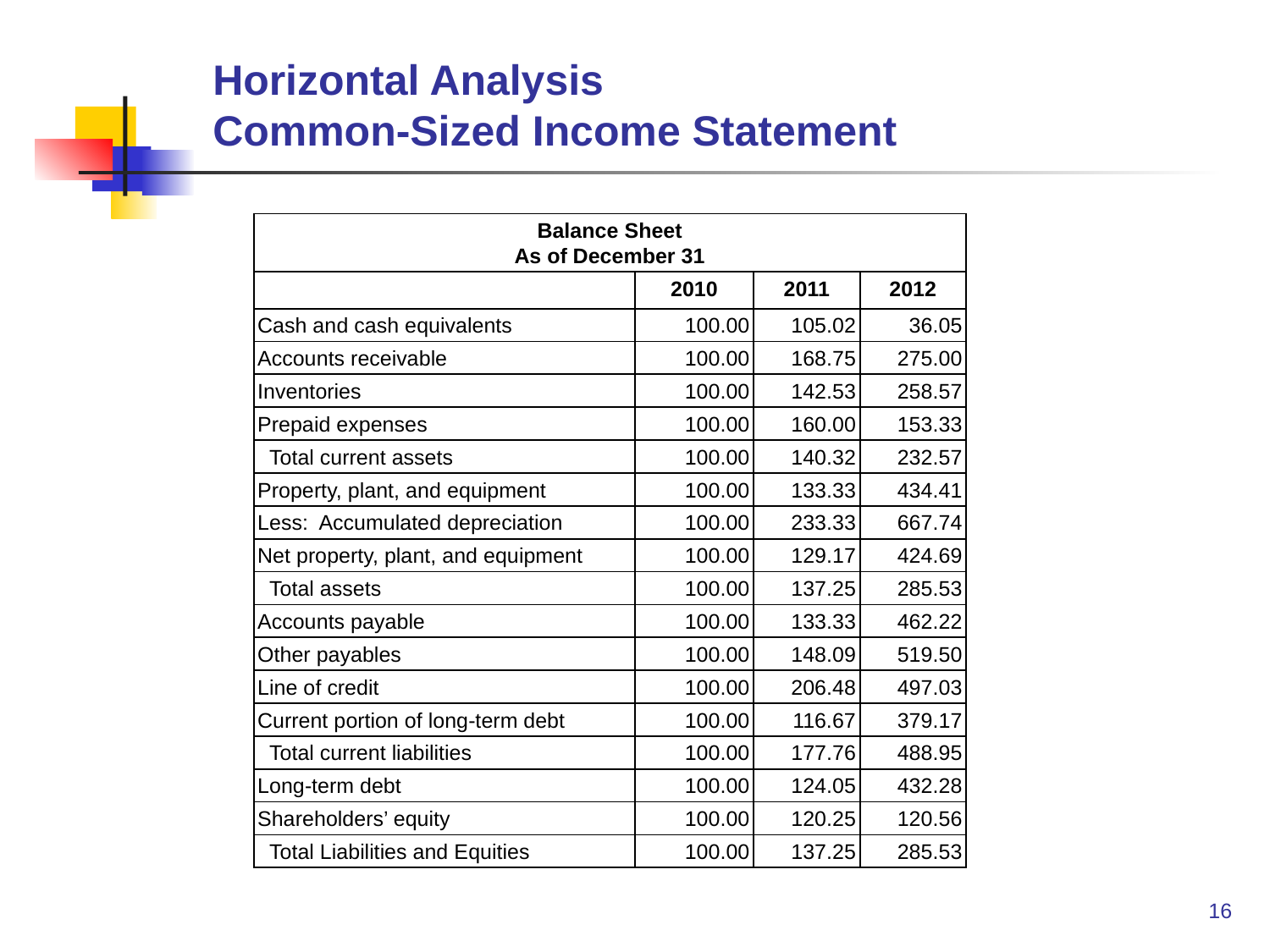

# Horizontal Analysis Common-Sized Income Statement
| Balance Sheet As of December 31 |  |  |  |
| --- | --- | --- | --- |
|  | 2010 | 2011 | 2012 |
| Cash and cash equivalents | 100.00 | 105.02 | 36.05 |
| Accounts receivable | 100.00 | 168.75 | 275.00 |
| Inventories | 100.00 | 142.53 | 258.57 |
| Prepaid expenses | 100.00 | 160.00 | 153.33 |
| Total current assets | 100.00 | 140.32 | 232.57 |
| Property, plant, and equipment | 100.00 | 133.33 | 434.41 |
| Less: Accumulated depreciation | 100.00 | 233.33 | 667.74 |
| Net property, plant, and equipment | 100.00 | 129.17 | 424.69 |
| Total assets | 100.00 | 137.25 | 285.53 |
| Accounts payable | 100.00 | 133.33 | 462.22 |
| Other payables | 100.00 | 148.09 | 519.50 |
| Line of credit | 100.00 | 206.48 | 497.03 |
| Current portion of long-term debt | 100.00 | 116.67 | 379.17 |
| Total current liabilities | 100.00 | 177.76 | 488.95 |
| Long-term debt | 100.00 | 124.05 | 432.28 |
| Shareholders’ equity | 100.00 | 120.25 | 120.56 |
| Total Liabilities and Equities | 100.00 | 137.25 | 285.53 |
16